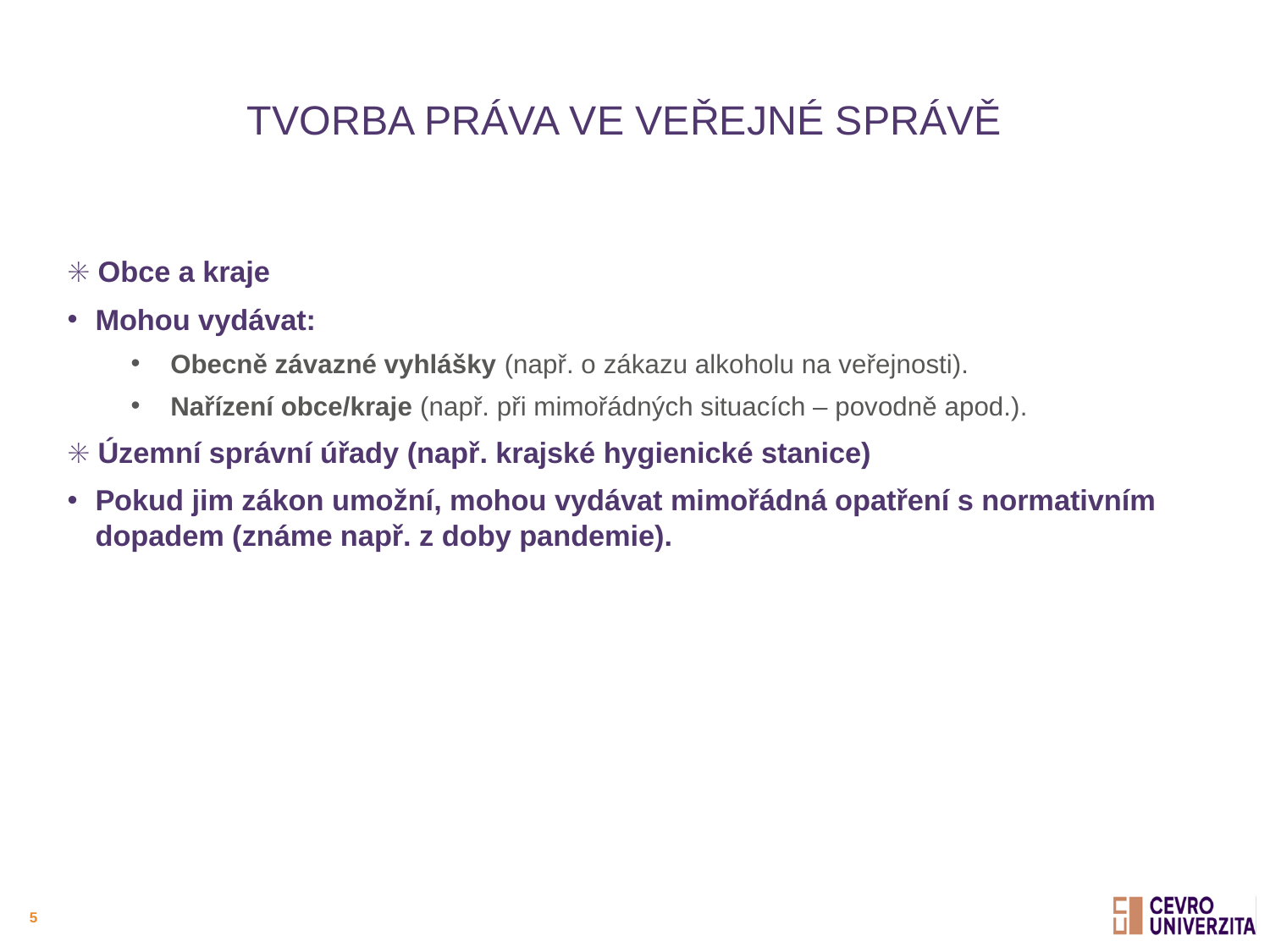

# Tvorba práva ve veřejné správě
✳️ Obce a kraje
Mohou vydávat:
Obecně závazné vyhlášky (např. o zákazu alkoholu na veřejnosti).
Nařízení obce/kraje (např. při mimořádných situacích – povodně apod.).
✳️ Územní správní úřady (např. krajské hygienické stanice)
Pokud jim zákon umožní, mohou vydávat mimořádná opatření s normativním dopadem (známe např. z doby pandemie).

5